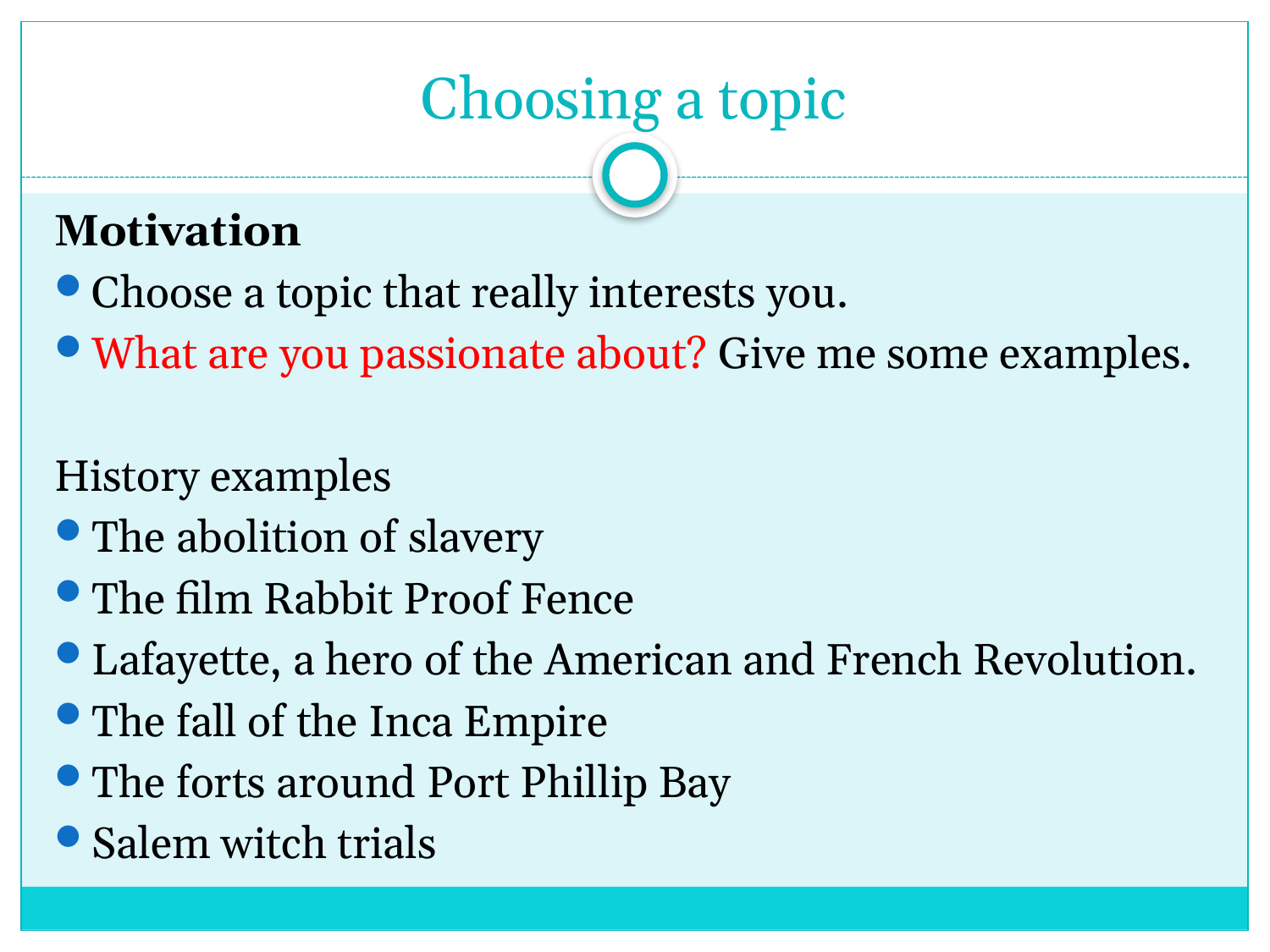

# Choosing a topic
Motivation
Choose a topic that really interests you.
What are you passionate about? Give me some examples.

History examples
The abolition of slavery
The film Rabbit Proof Fence
Lafayette, a hero of the American and French Revolution.
The fall of the Inca Empire
The forts around Port Phillip Bay
Salem witch trials